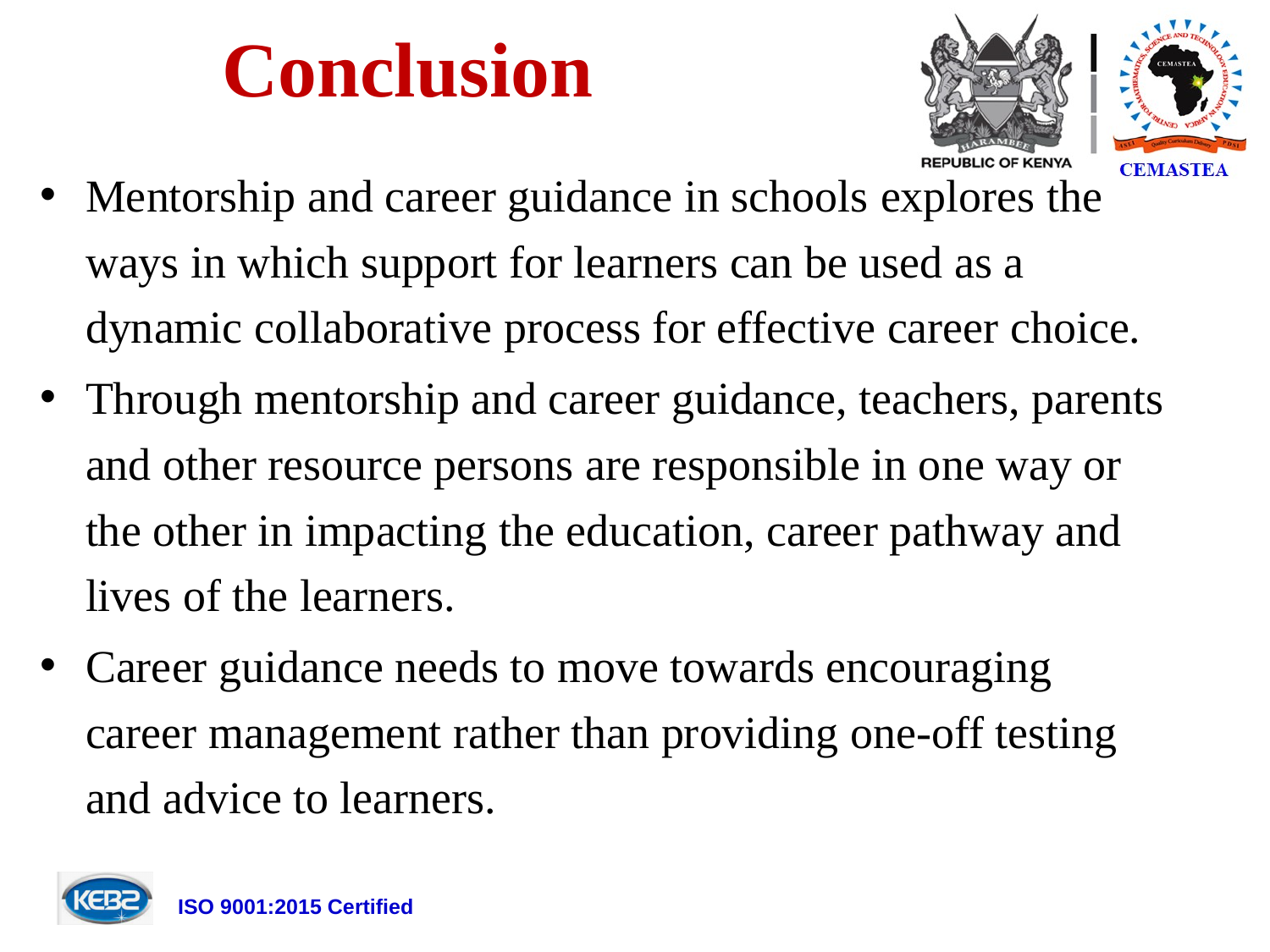

# Conclusion
Mentorship and career guidance in schools explores the ways in which support for learners can be used as a dynamic collaborative process for effective career choice.
Through mentorship and career guidance, teachers, parents and other resource persons are responsible in one way or the other in impacting the education, career pathway and lives of the learners.
Career guidance needs to move towards encouraging career management rather than providing one-off testing and advice to learners.